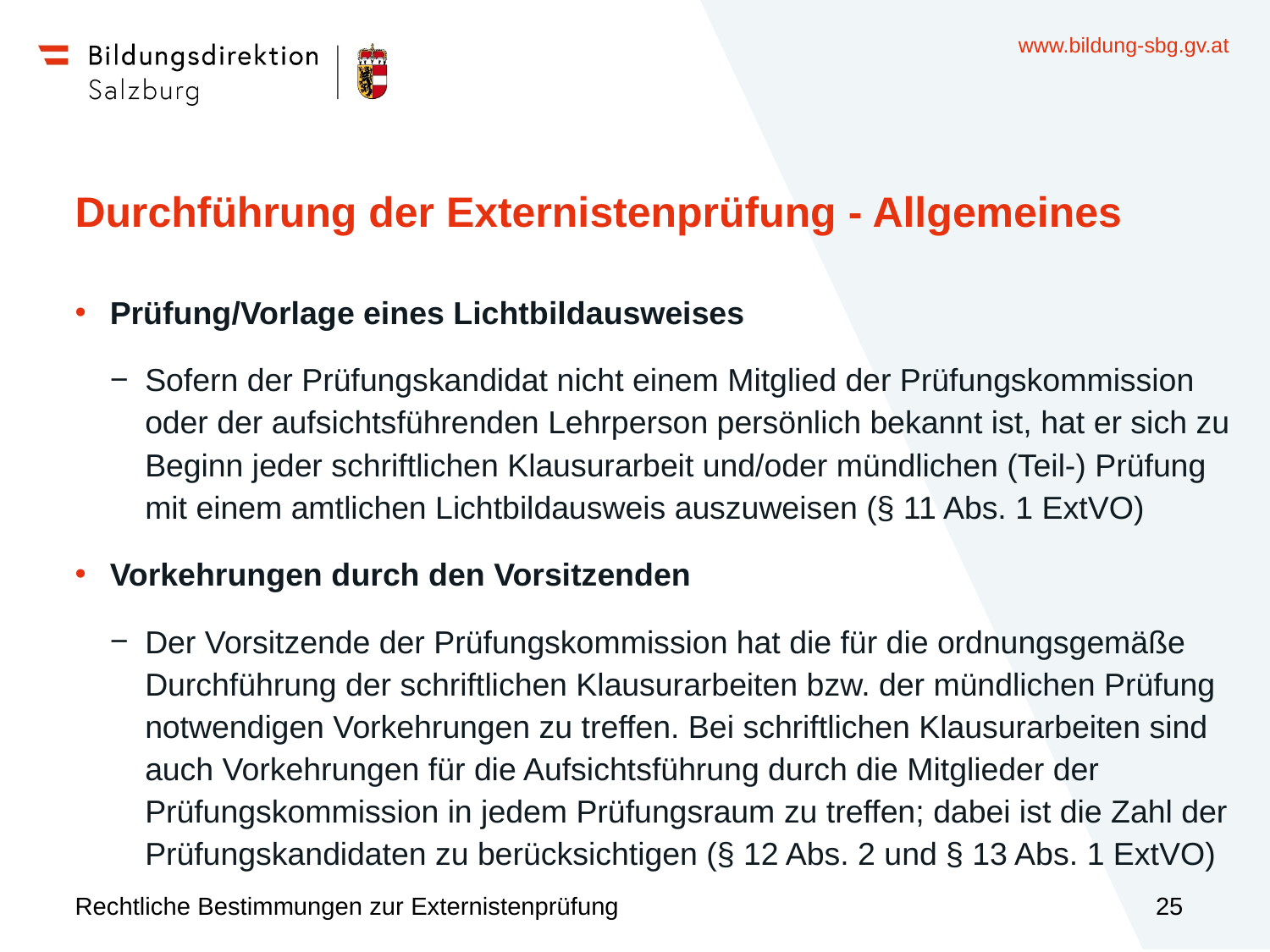

# Durchführung der Externistenprüfung - Allgemeines
Prüfung/Vorlage eines Lichtbildausweises
Sofern der Prüfungskandidat nicht einem Mitglied der Prüfungskommission oder der aufsichtsführenden Lehrperson persönlich bekannt ist, hat er sich zu Beginn jeder schriftlichen Klausurarbeit und/oder mündlichen (Teil-) Prüfung  mit einem amtlichen Lichtbildausweis auszuweisen (§ 11 Abs. 1 ExtVO)
Vorkehrungen durch den Vorsitzenden
Der Vorsitzende der Prüfungskommission hat die für die ordnungsgemäße Durchführung der schriftlichen Klausurarbeiten bzw. der mündlichen Prüfung notwendigen Vorkehrungen zu treffen. Bei schriftlichen Klausurarbeiten sind auch Vorkehrungen für die Aufsichtsführung durch die Mitglieder der Prüfungskommission in jedem Prüfungsraum zu treffen; dabei ist die Zahl der Prüfungskandidaten zu berücksichtigen (§ 12 Abs. 2 und § 13 Abs. 1 ExtVO)

Rechtliche Bestimmungen zur Externistenprüfung
25